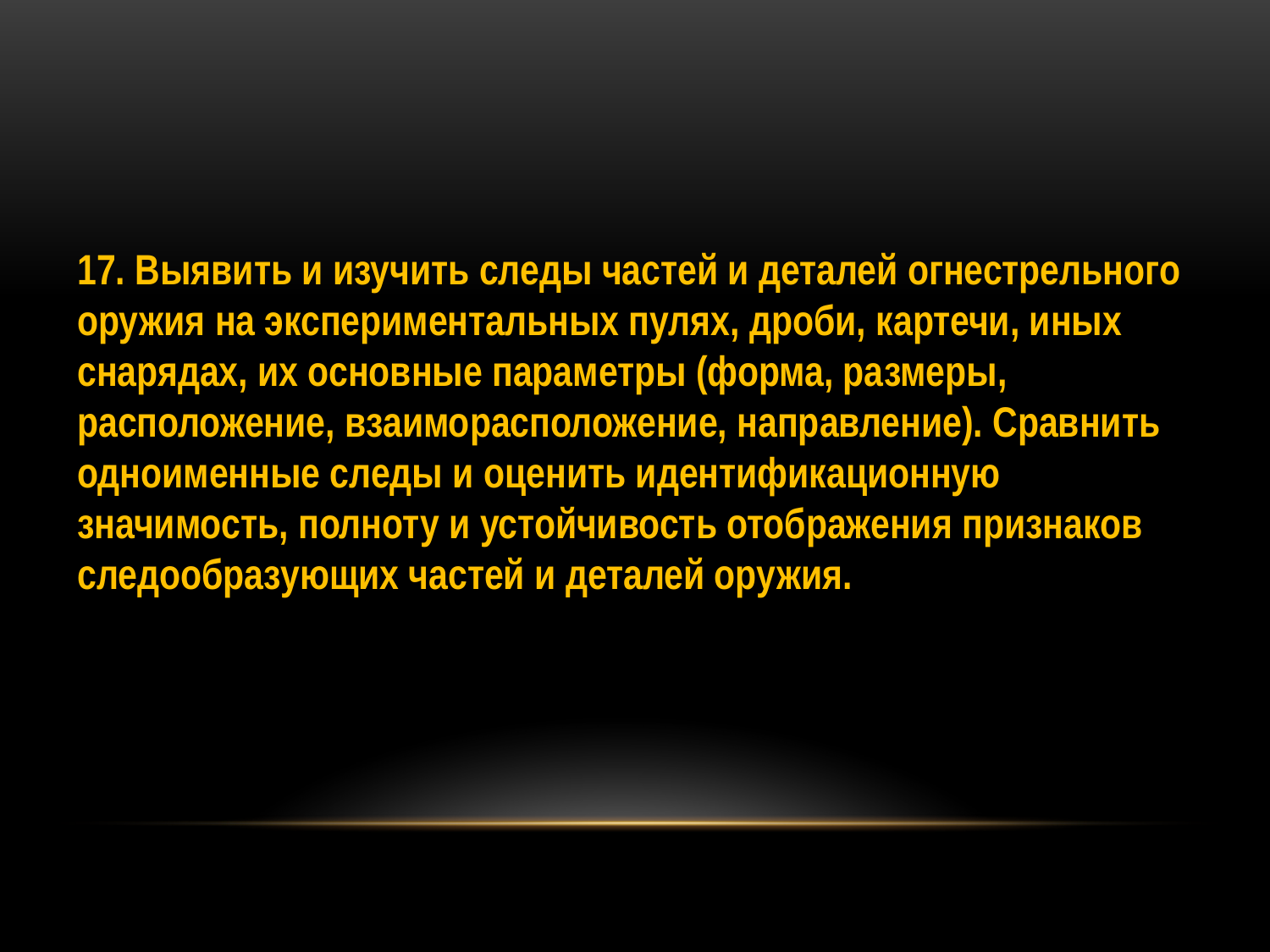

17. Выявить и изучить следы частей и деталей огнестрельного оружия на экспериментальных пулях, дроби, картечи, иных снарядах, их основные параметры (форма, размеры, расположение, взаиморасположение, направление). Сравнить одноименные следы и оценить идентификационную значимость, полноту и устойчивость отображения признаков следообразующих частей и деталей оружия.